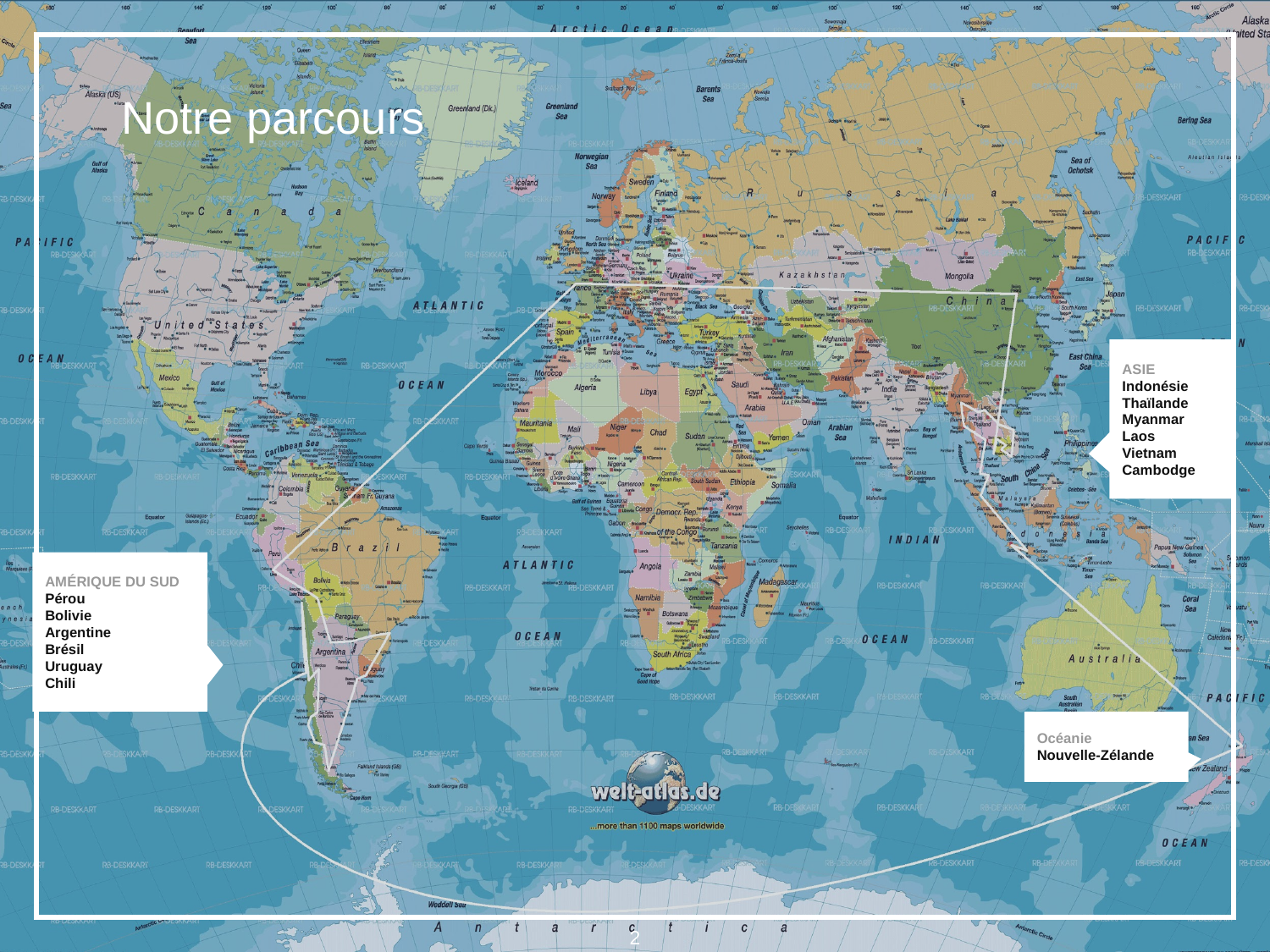

# Notre parcours
ASIE
Indonésie
Thaïlande
Myanmar
Laos
Vietnam
Cambodge
AMÉRIQUE DU SUD
Pérou
Bolivie
Argentine
Brésil
Uruguay
Chili
Océanie
Nouvelle-Zélande
2